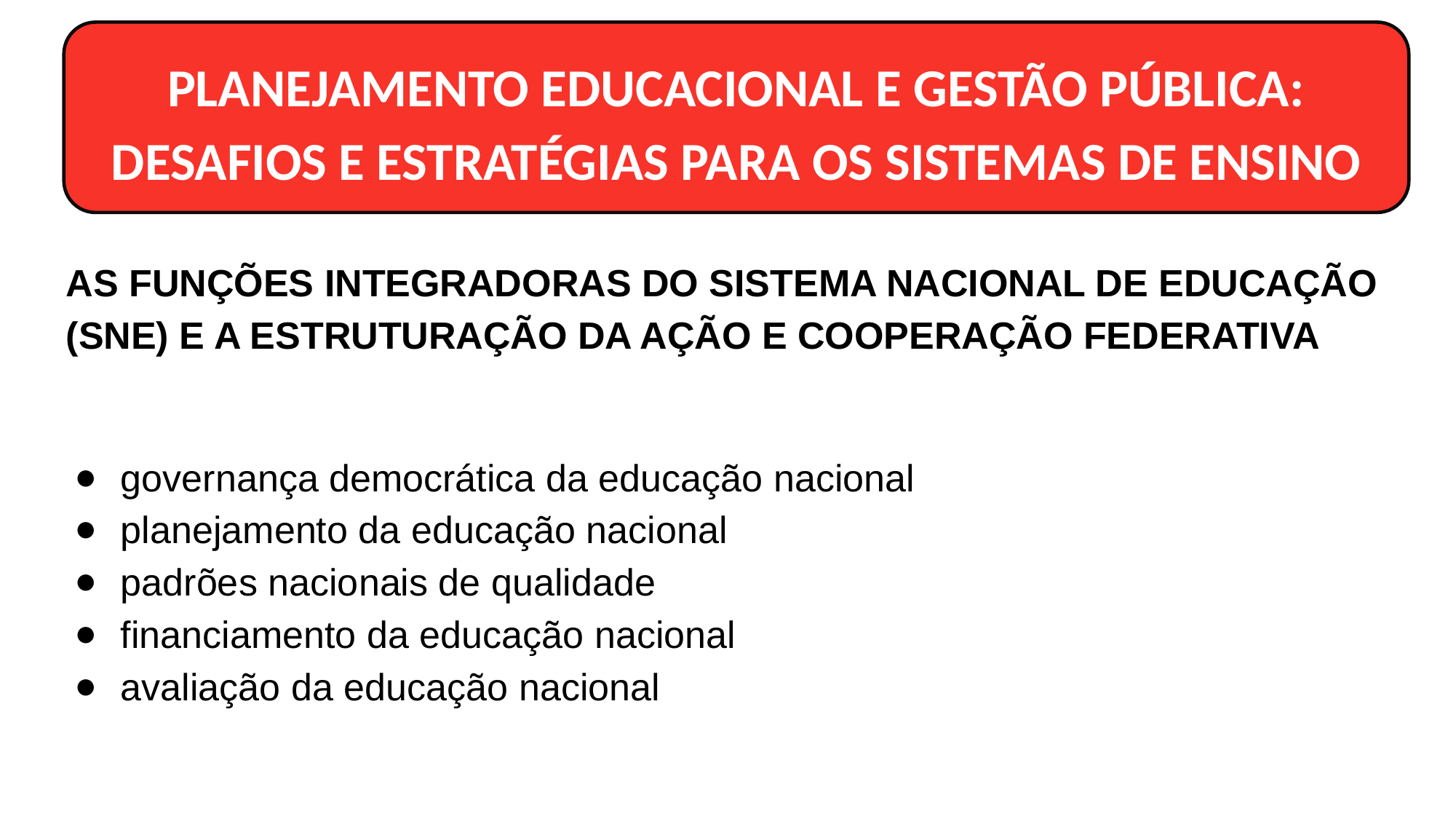

PLANEJAMENTO EDUCACIONAL E GESTÃO PÚBLICA: DESAFIOS E ESTRATÉGIAS PARA OS SISTEMAS DE ENSINO
AS FUNÇÕES INTEGRADORAS DO SISTEMA NACIONAL DE EDUCAÇÃO (SNE) E A ESTRUTURAÇÃO DA AÇÃO E COOPERAÇÃO FEDERATIVA

governança democrática da educação nacional
planejamento da educação nacional
padrões nacionais de qualidade
financiamento da educação nacional
avaliação da educação nacional